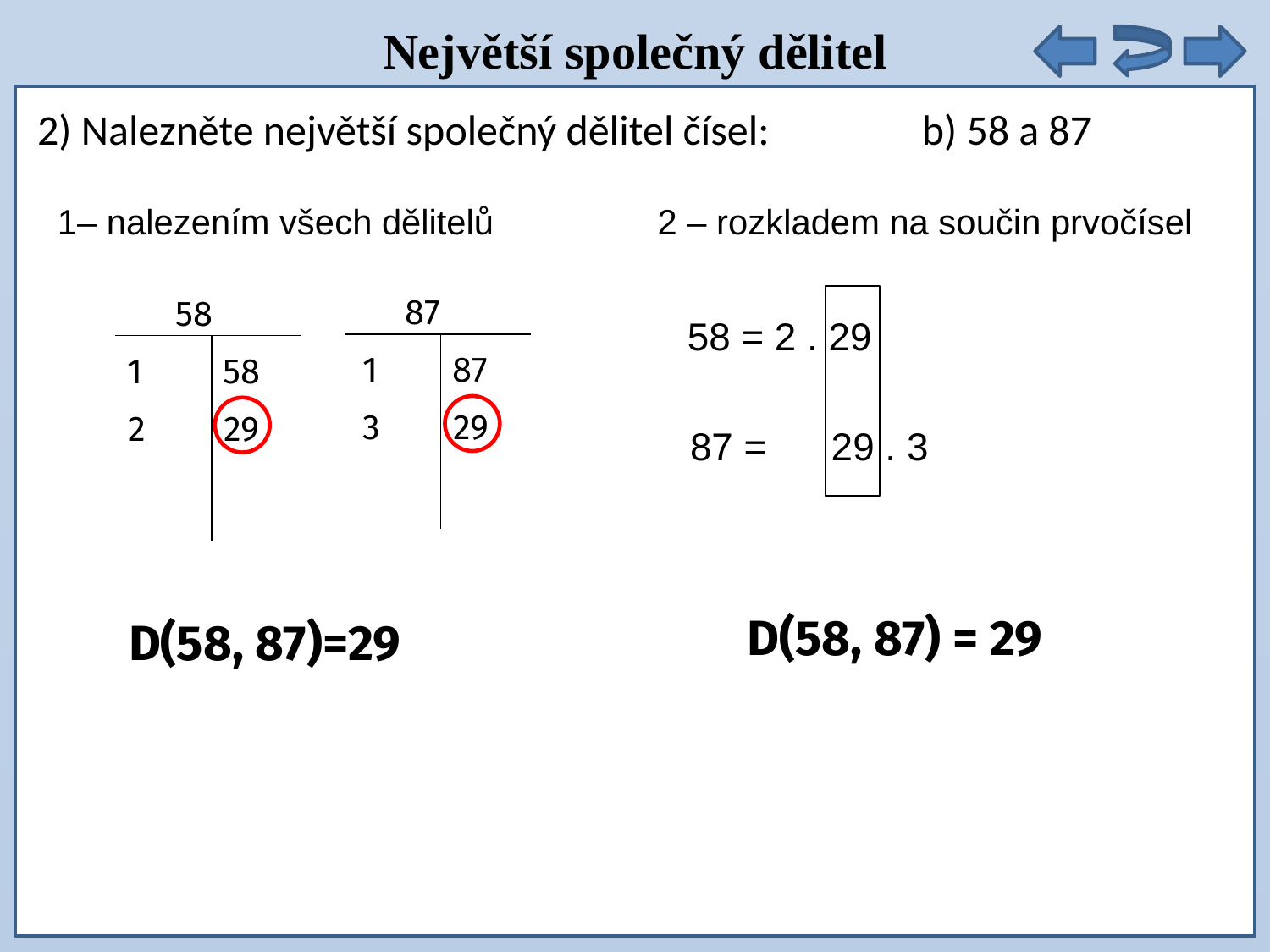

Největší společný dělitel

2) Nalezněte největší společný dělitel čísel:                b) 58 a 87
1– nalezením všech dělitelů
2 – rozkladem na součin prvočísel
87
58

58 = 2 . 29
1
87
1
58

3
29
2
29
87 =      29 . 3
D(58, 87)=29
D(58, 87) = 29